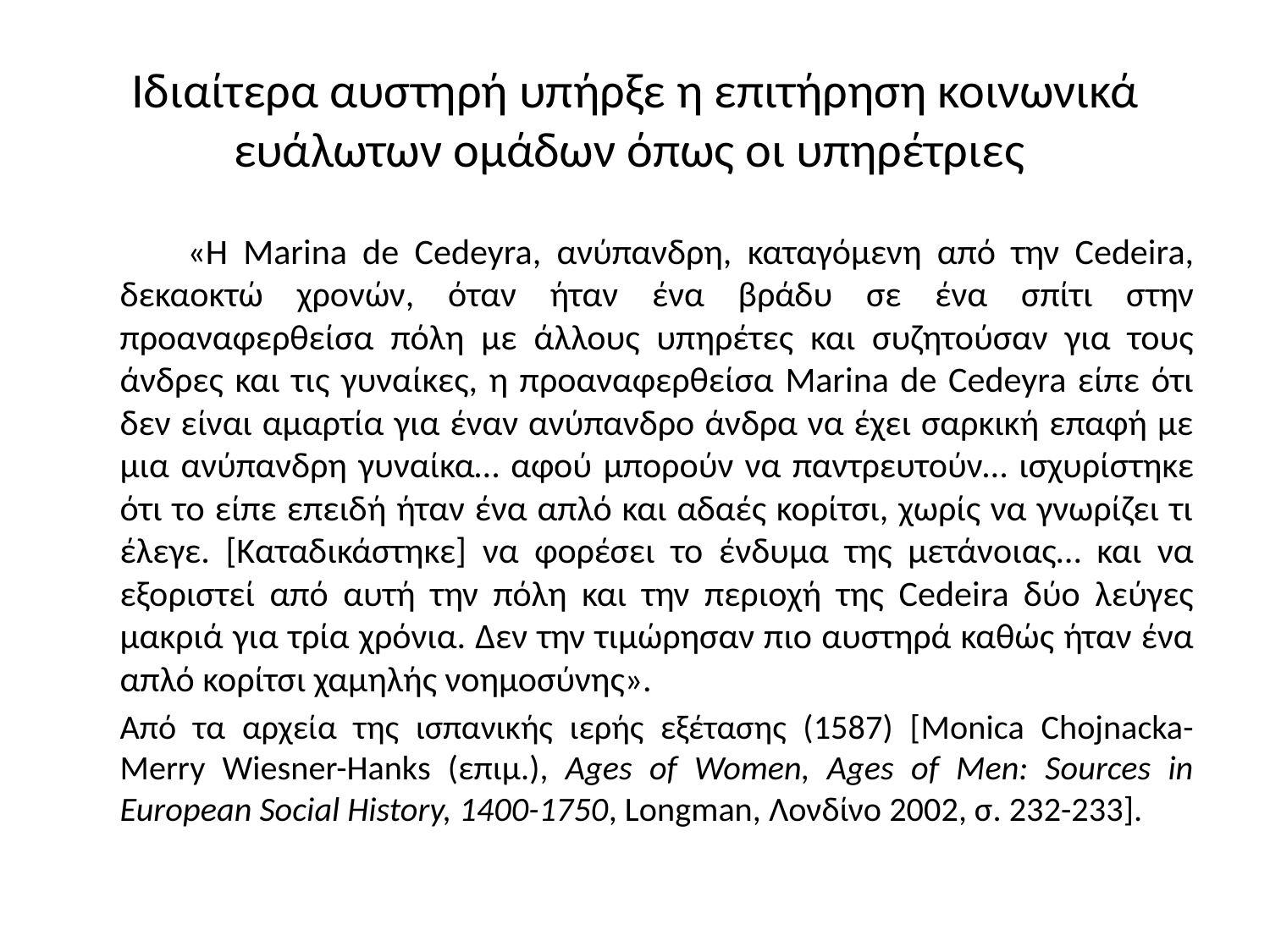

# Ιδιαίτερα αυστηρή υπήρξε η επιτήρηση κοινωνικά ευάλωτων ομάδων όπως οι υπηρέτριες
         	«Η Marina de Cedeyra, ανύπανδρη, καταγόμενη από την Cedeira, δεκαοκτώ χρονών, όταν ήταν ένα βράδυ σε ένα σπίτι στην προαναφερθείσα πόλη με άλλους υπηρέτες και συζητούσαν για τους άνδρες και τις γυναίκες, η προαναφερθείσα Marina de Cedeyra είπε ότι δεν είναι αμαρτία για έναν ανύπανδρο άνδρα να έχει σαρκική επαφή με μια ανύπανδρη γυναίκα… αφού μπορούν να παντρευτούν… ισχυρίστηκε ότι το είπε επειδή ήταν ένα απλό και αδαές κορίτσι, χωρίς να γνωρίζει τι έλεγε. [Καταδικάστηκε] να φορέσει το ένδυμα της μετάνοιας… και να εξοριστεί από αυτή την πόλη και την περιοχή της Cedeira δύο λεύγες μακριά για τρία χρόνια. Δεν την τιμώρησαν πιο αυστηρά καθώς ήταν ένα απλό κορίτσι χαμηλής νοημοσύνης».
	Από τα αρχεία της ισπανικής ιερής εξέτασης (1587) [Monica Chojnacka-Merry Wiesner-Hanks (επιμ.), Ages of Women, Ages of Men: Sources in European Social History, 1400-1750, Longman, Λονδίνο 2002, σ. 232-233].